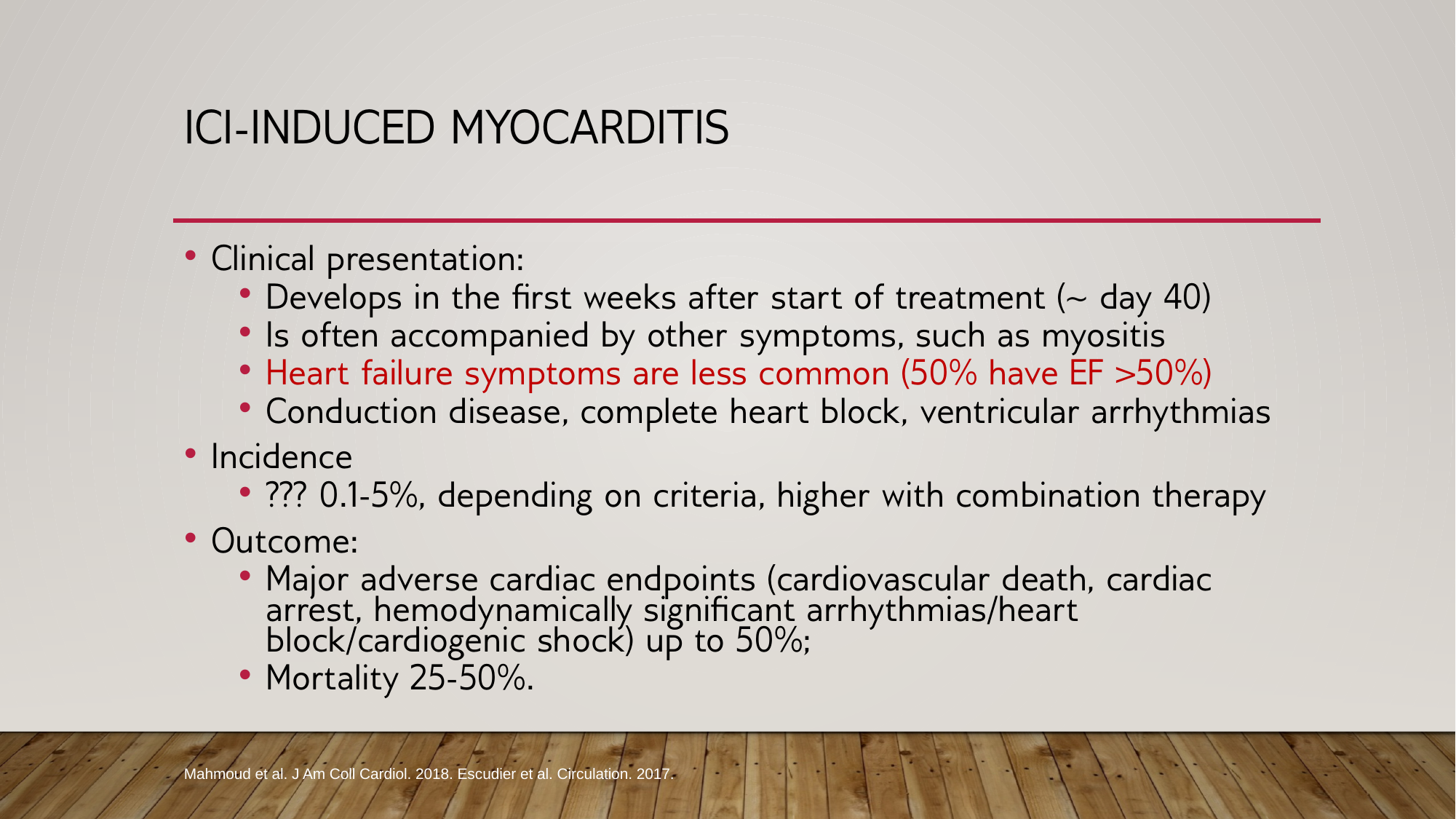

# ICI-induced myocarditis
Clinical presentation:
Develops in the first weeks after start of treatment (~ day 40)
Is often accompanied by other symptoms, such as myositis
Heart failure symptoms are less common (50% have EF >50%)
Conduction disease, complete heart block, ventricular arrhythmias
Incidence
??? 0.1-5%, depending on criteria, higher with combination therapy
Outcome:
Major adverse cardiac endpoints (cardiovascular death, cardiac arrest, hemodynamically significant arrhythmias/heart block/cardiogenic shock) up to 50%;
Mortality 25-50%.
Mahmoud et al. J Am Coll Cardiol. 2018. Escudier et al. Circulation. 2017.